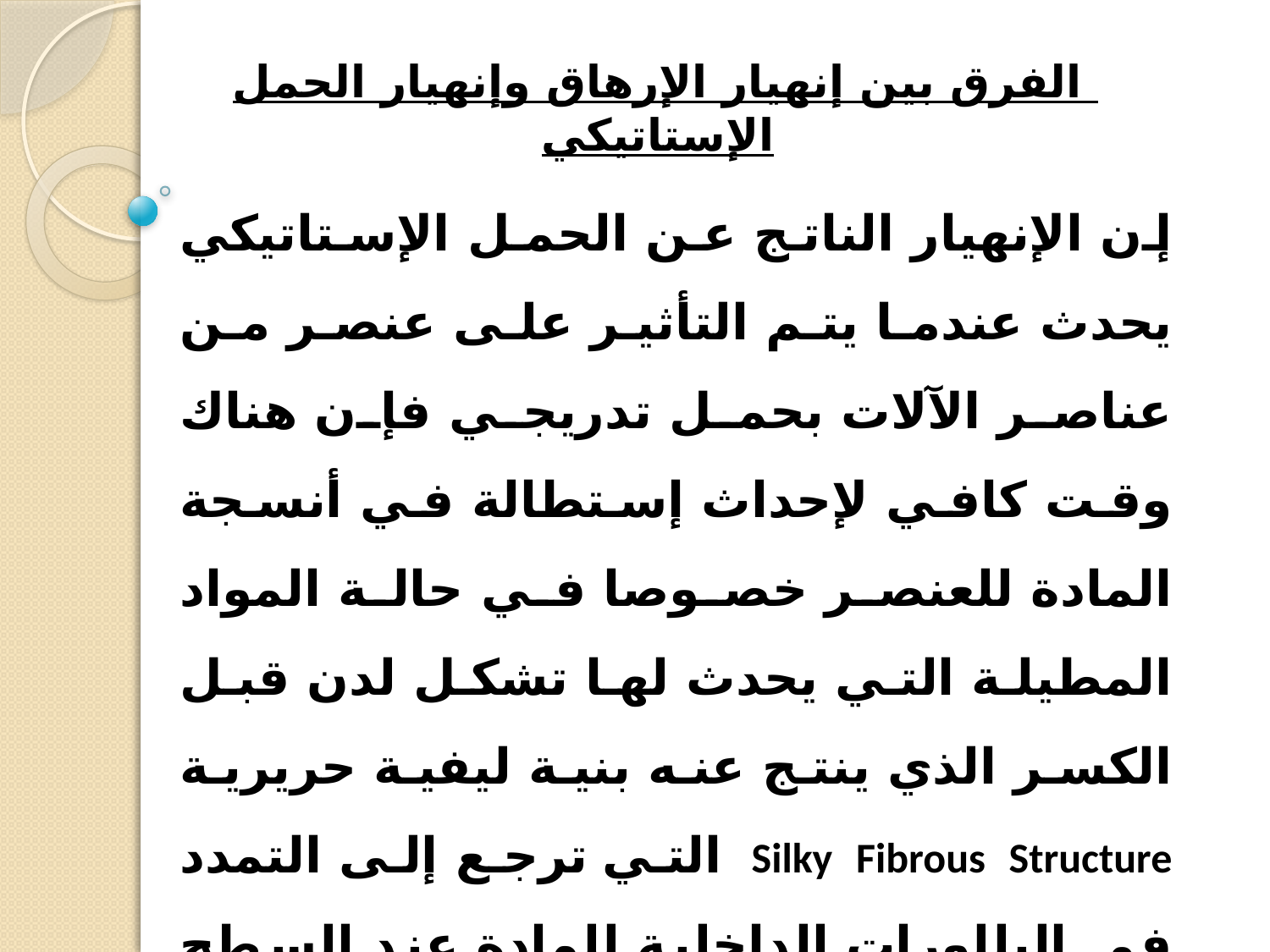

# الفرق بين إنهيار الإرهاق وإنهيار الحمل الإستاتيكي
إن الإنهيار الناتج عن الحمل الإستاتيكي يحدث عندما يتم التأثير على عنصر من عناصر الآلات بحمل تدريجي فإن هناك وقت كافي لإحداث إستطالة في أنسجة المادة للعنصر خصوصا في حالة المواد المطيلة التي يحدث لها تشكل لدن قبل الكسر الذي ينتج عنه بنية ليفية حريرية Silky Fibrous Structure  التي ترجع إلى التمدد في البللورات الداخلية للمادة عند السطح المكسور. أما في حالة إنهيار الإرهاق فإنه يبدأ بنتوء أو شق في عدة نقاط من المادة. وحيث أن هذه الشقوق غير مرئية فإن إنهيار الإرهاق يحدث فجائي وبشكل كامل.